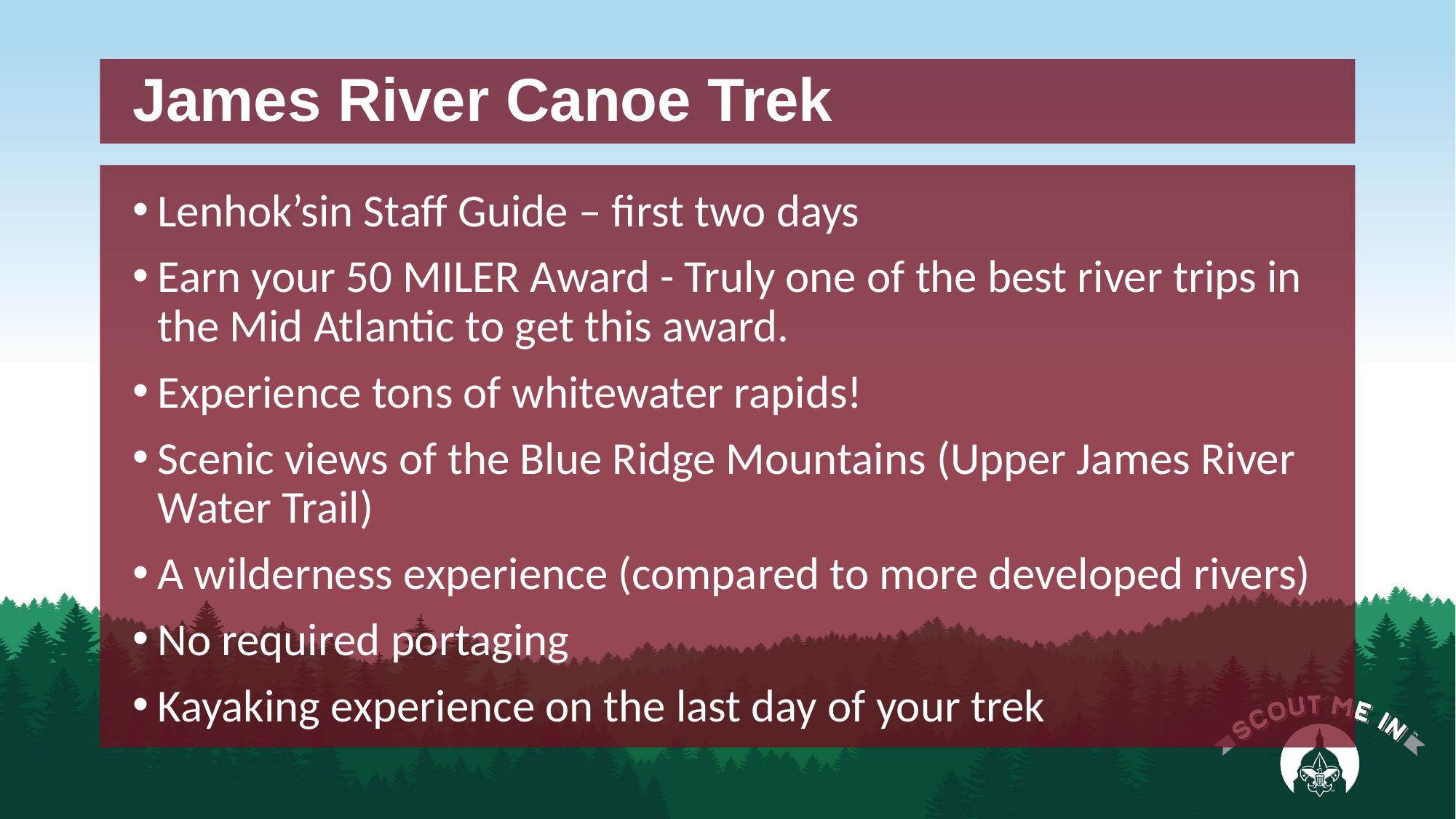

# James River Canoe Trek
Lenhok’sin Staff Guide – first two days
Earn your 50 MILER Award - Truly one of the best river trips in the Mid Atlantic to get this award.
Experience tons of whitewater rapids!
Scenic views of the Blue Ridge Mountains (Upper James River Water Trail)
A wilderness experience (compared to more developed rivers)
No required portaging
Kayaking experience on the last day of your trek